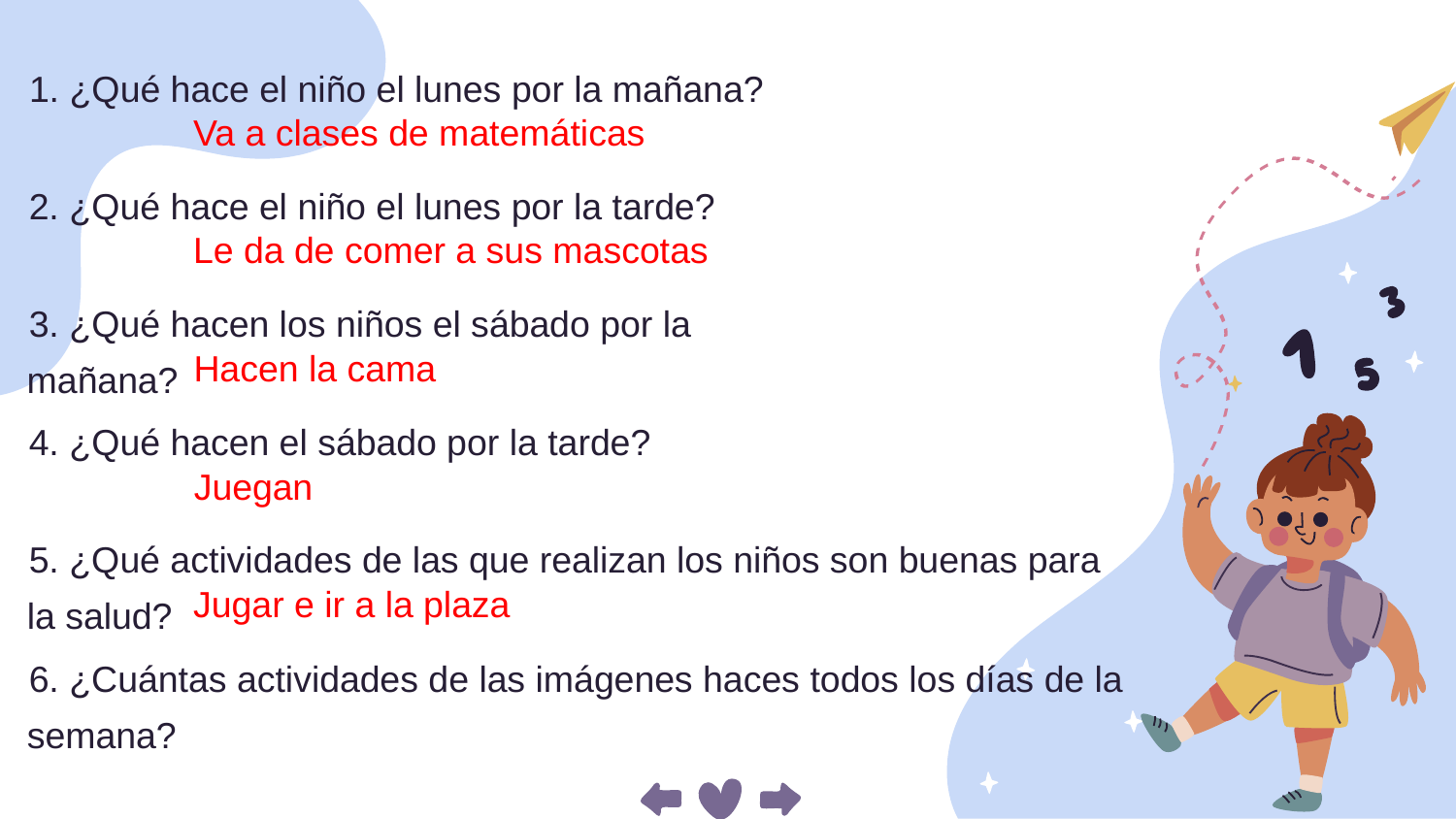

1. ¿Qué hace el niño el lunes por la mañana?

Va a clases de matemáticas
2. ¿Qué hace el niño el lunes por la tarde?
Le da de comer a sus mascotas
3. ¿Qué hacen los niños el sábado por la mañana?

Hacen la cama
4. ¿Qué hacen el sábado por la tarde?

Juegan
5. ¿Qué actividades de las que realizan los niños son buenas para la salud?
Jugar e ir a la plaza
6. ¿Cuántas actividades de las imágenes haces todos los días de la semana?